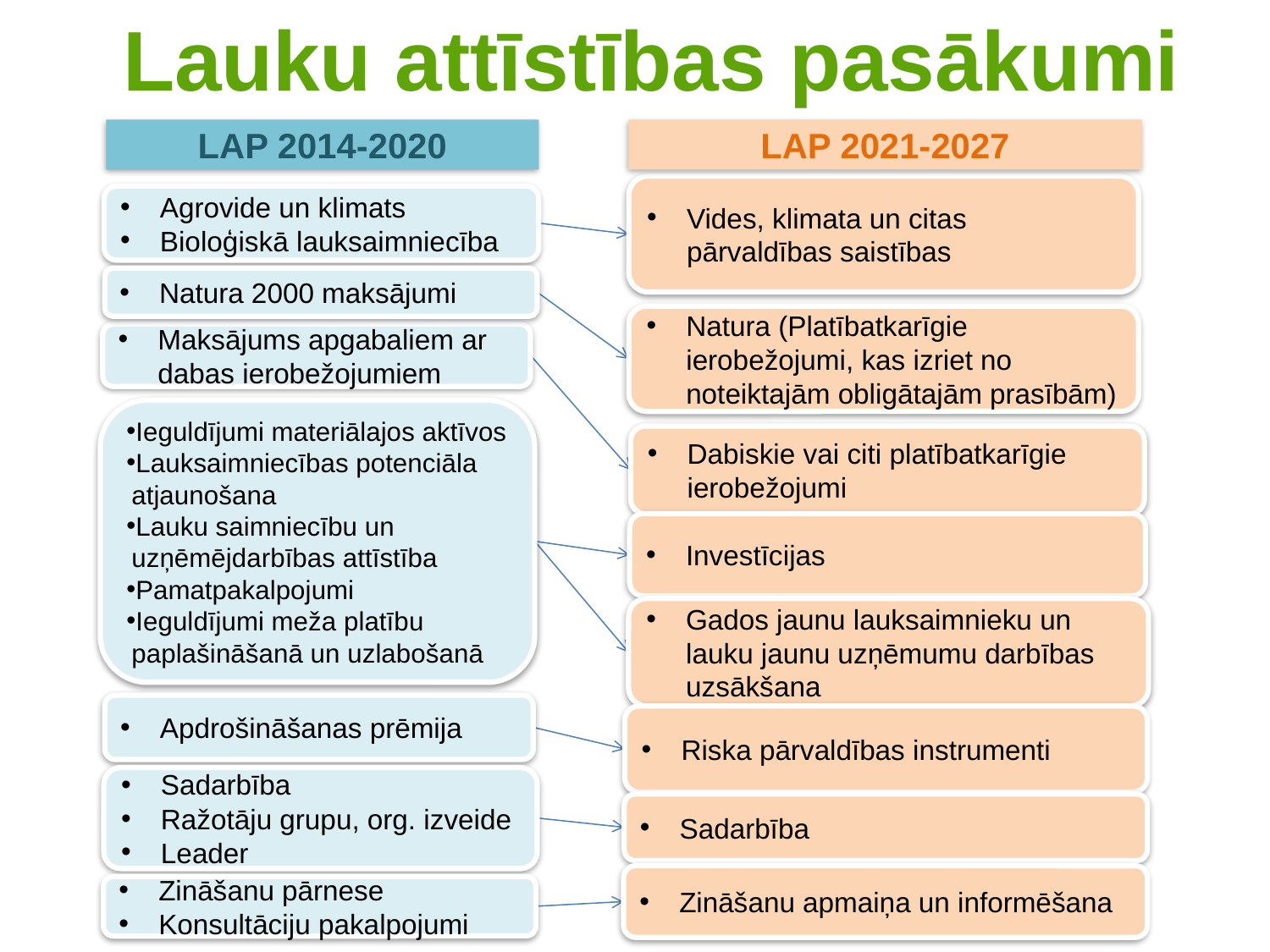

LAP 2021-2027
LAP 2014-2020
Lauku attīstības pasākumi
Vides, klimata un citas pārvaldības saistības
Agrovide un klimats
Bioloģiskā lauksaimniecība
Natura 2000 maksājumi
Natura (Platībatkarīgie ierobežojumi, kas izriet no noteiktajām obligātajām prasībām)
Maksājums apgabaliem ar dabas ierobežojumiem
Ieguldījumi materiālajos aktīvos
Lauksaimniecības potenciāla atjaunošana
Lauku saimniecību un uzņēmējdarbības attīstība
Pamatpakalpojumi
Ieguldījumi meža platību paplašināšanā un uzlabošanā
Dabiskie vai citi platībatkarīgie ierobežojumi
Investīcijas
Gados jaunu lauksaimnieku un lauku jaunu uzņēmumu darbības uzsākšana
Apdrošināšanas prēmija
Riska pārvaldības instrumenti
Sadarbība
Ražotāju grupu, org. izveide
Leader
Sadarbība
Zināšanu apmaiņa un informēšana
Zināšanu pārnese
Konsultāciju pakalpojumi